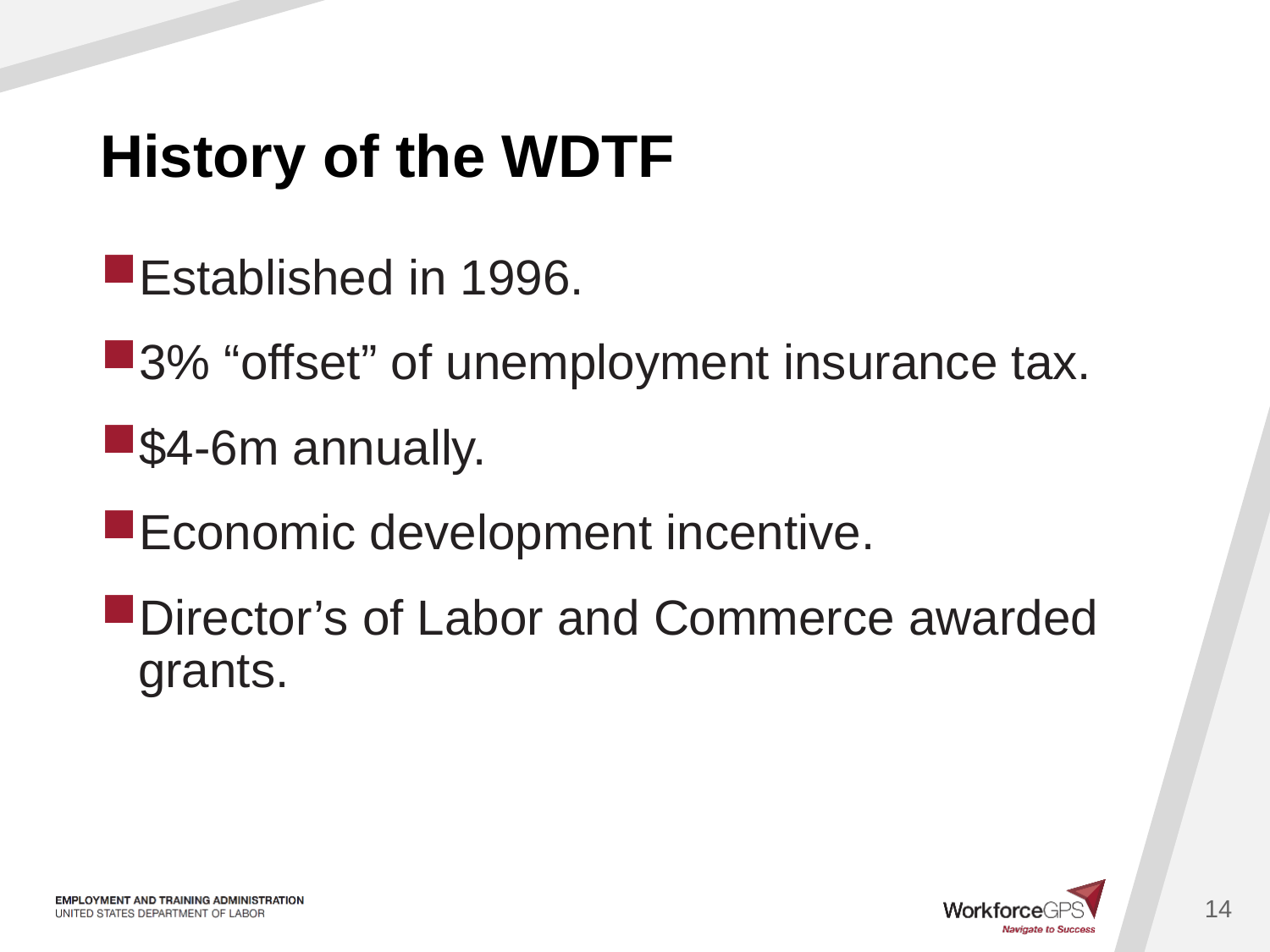

# History of the WDTF
Established in 1996.
3% “offset” of unemployment insurance tax.
$4-6m annually.
Economic development incentive.
Director’s of Labor and Commerce awarded grants.

14